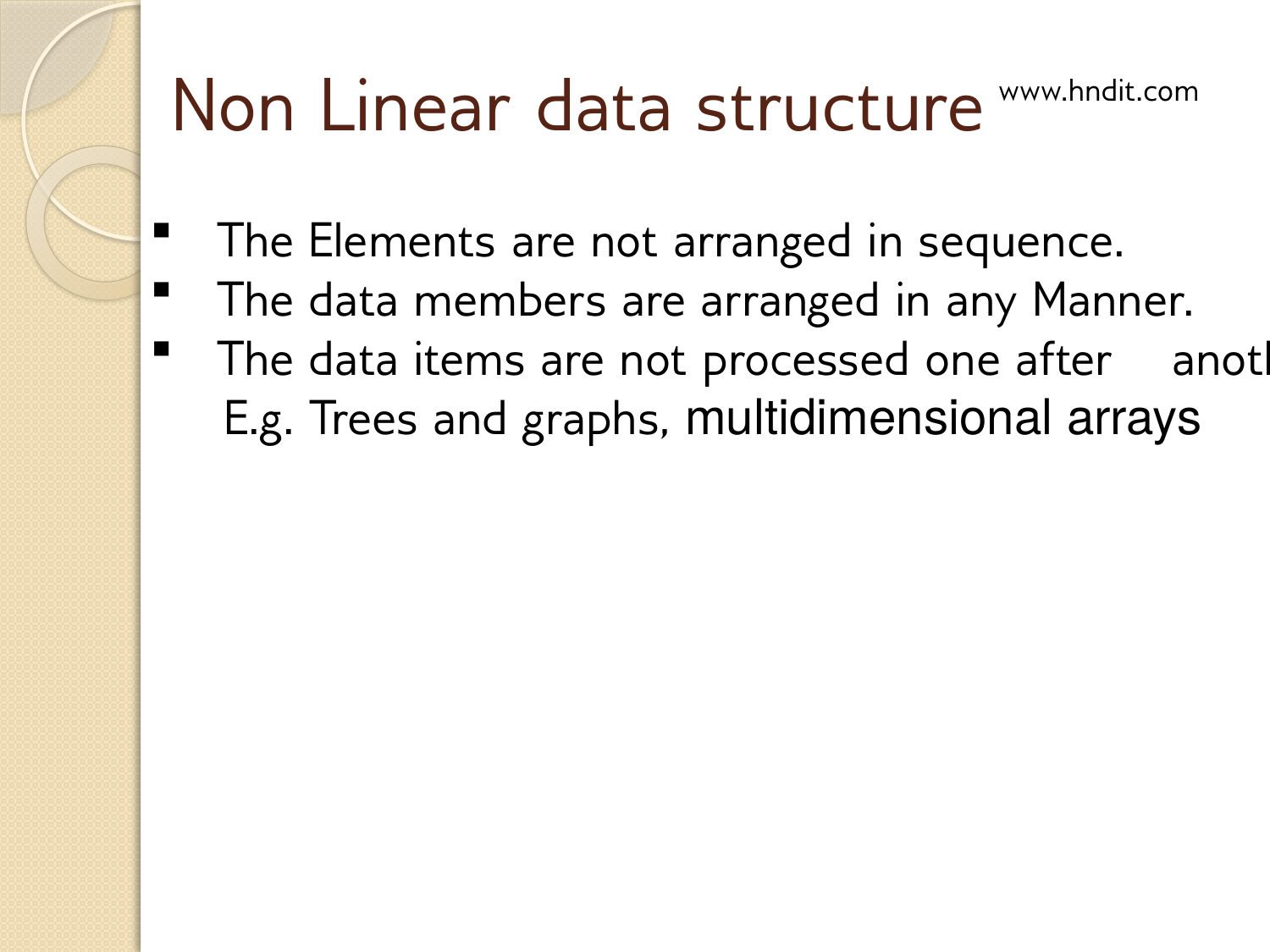

# Non Linear data structure
www.hndit.com
   The Elements are not arranged in sequence.
   The data members are arranged in any Manner.
   The data items are not processed one after    another.
     E.g. Trees and graphs, multidimensional arrays